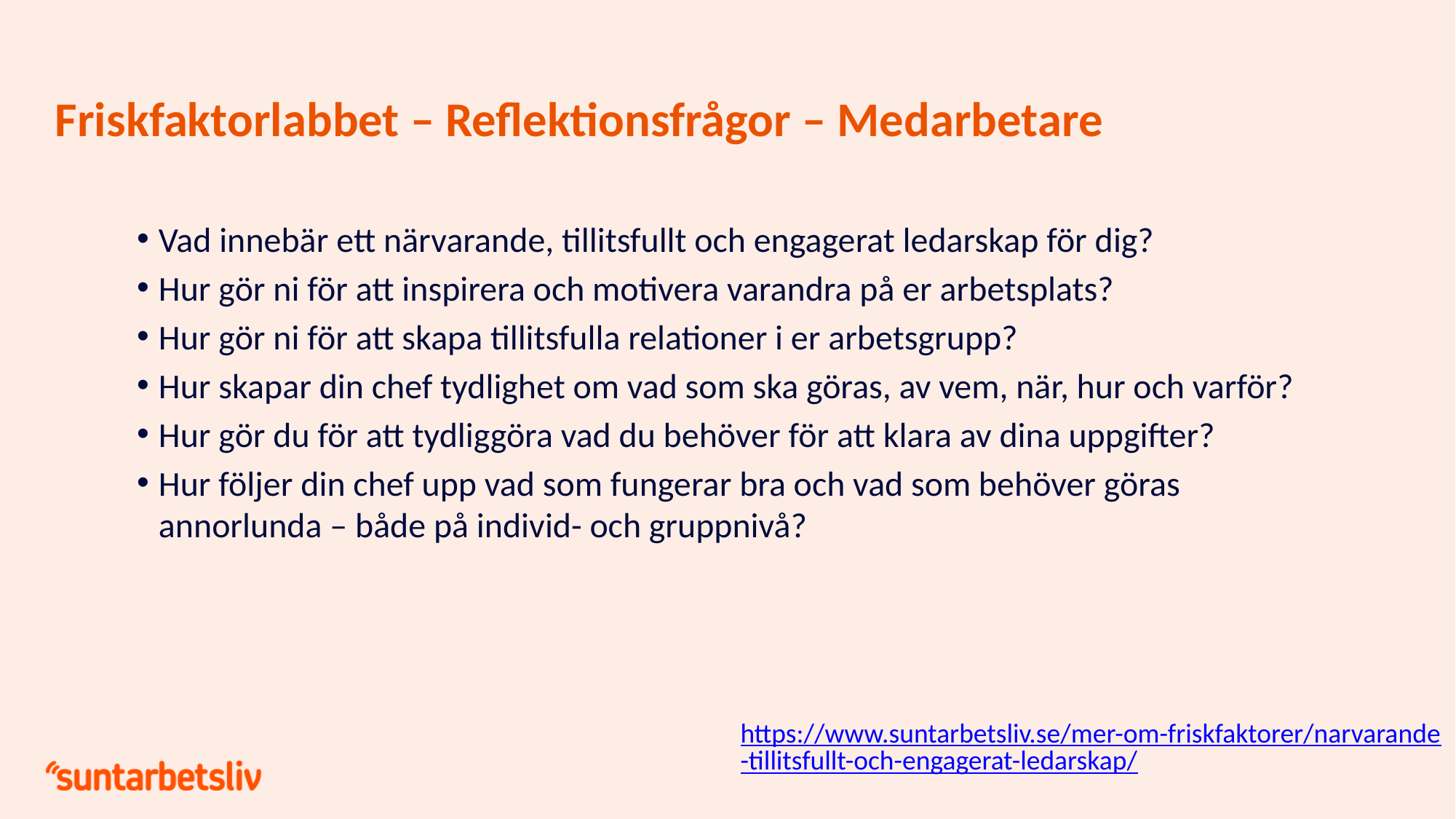

# Friskfaktorlabbet – Reflektionsfrågor – Medarbetare
Vad innebär ett närvarande, tillitsfullt och engagerat ledarskap för dig?
Hur gör ni för att inspirera och motivera varandra på er arbetsplats?
Hur gör ni för att skapa tillitsfulla relationer i er arbetsgrupp?
Hur skapar din chef tydlighet om vad som ska göras, av vem, när, hur och varför?
Hur gör du för att tydliggöra vad du behöver för att klara av dina uppgifter?
Hur följer din chef upp vad som fungerar bra och vad som behöver göras annorlunda – både på individ- och gruppnivå?

https://www.suntarbetsliv.se/mer-om-friskfaktorer/narvarande-tillitsfullt-och-engagerat-ledarskap/